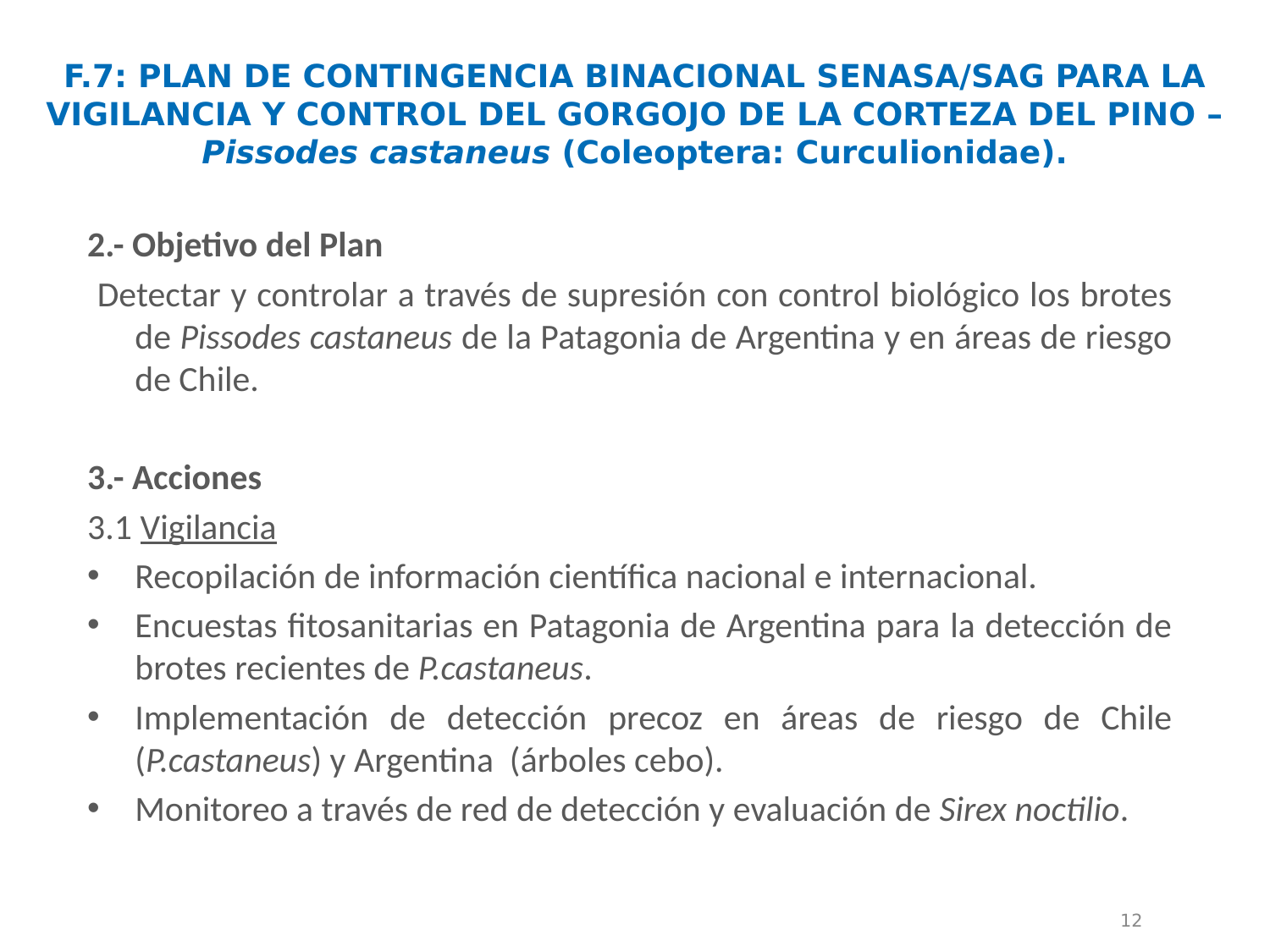

F.7: PLAN DE CONTINGENCIA BINACIONAL SENASA/SAG PARA LA VIGILANCIA Y CONTROL DEL GORGOJO DE LA CORTEZA DEL PINO – Pissodes castaneus (Coleoptera: Curculionidae).

2.- Objetivo del Plan
 Detectar y controlar a través de supresión con control biológico los brotes de Pissodes castaneus de la Patagonia de Argentina y en áreas de riesgo de Chile.

3.- Acciones
3.1 Vigilancia
Recopilación de información científica nacional e internacional.
Encuestas fitosanitarias en Patagonia de Argentina para la detección de brotes recientes de P.castaneus.
Implementación de detección precoz en áreas de riesgo de Chile (P.castaneus) y Argentina  (árboles cebo).
Monitoreo a través de red de detección y evaluación de Sirex noctilio.
12